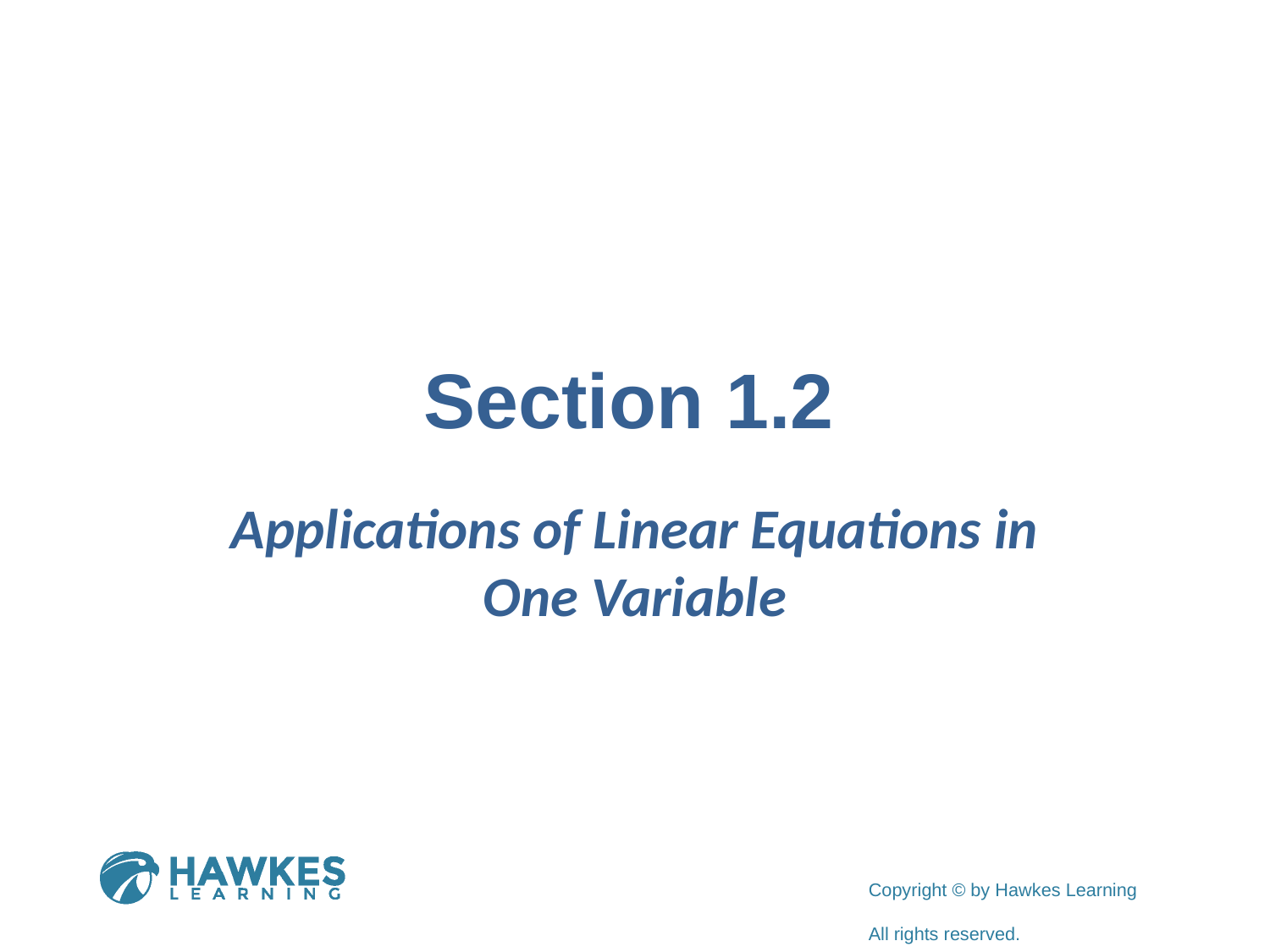

# Section 1.2
Applications of Linear Equations in One Variable